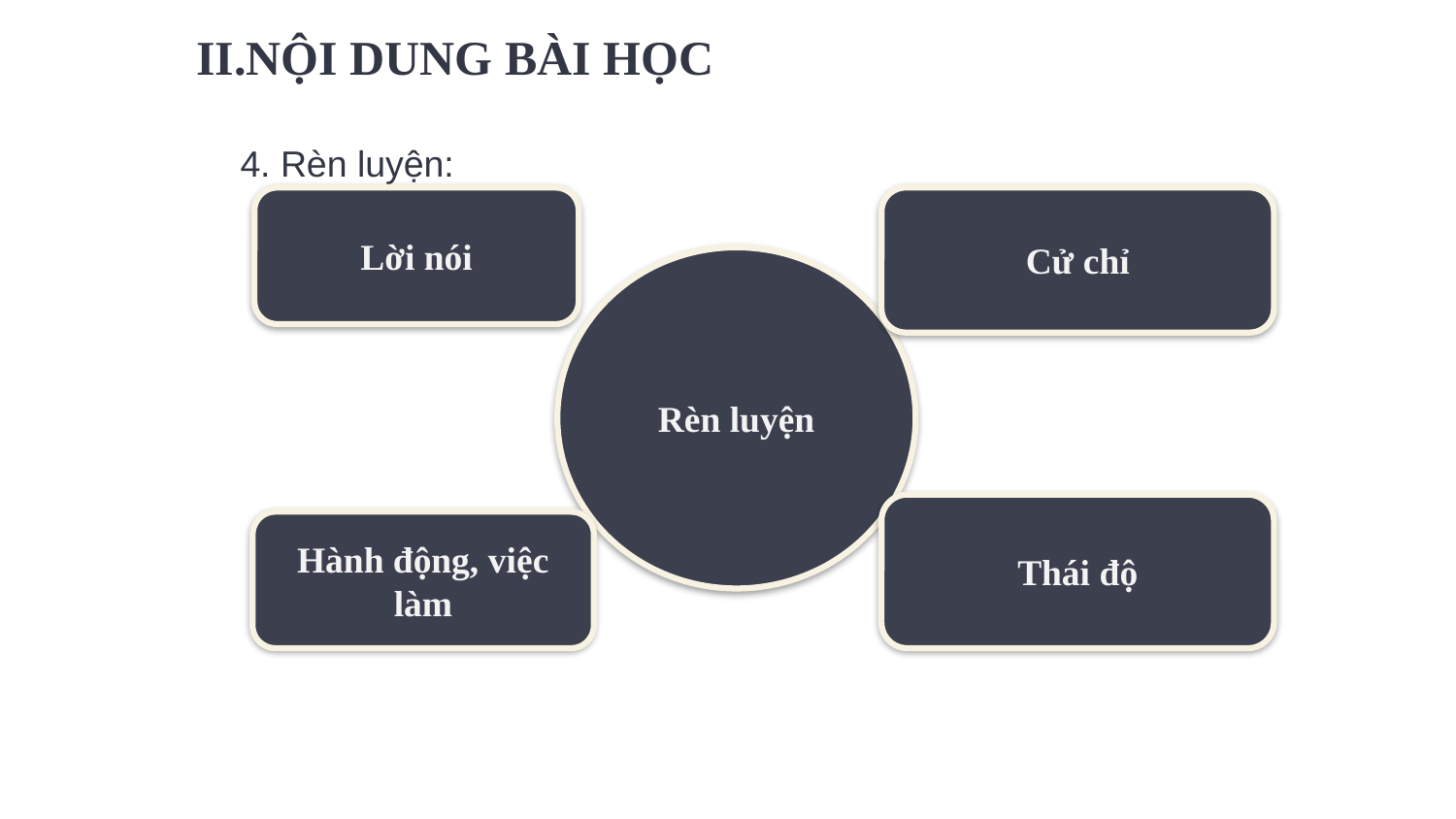

# II.NỘI DUNG BÀI HỌC
4. Rèn luyện:
Cử chỉ
Lời nói
Rèn luyện
Thái độ
Hành động, việc làm